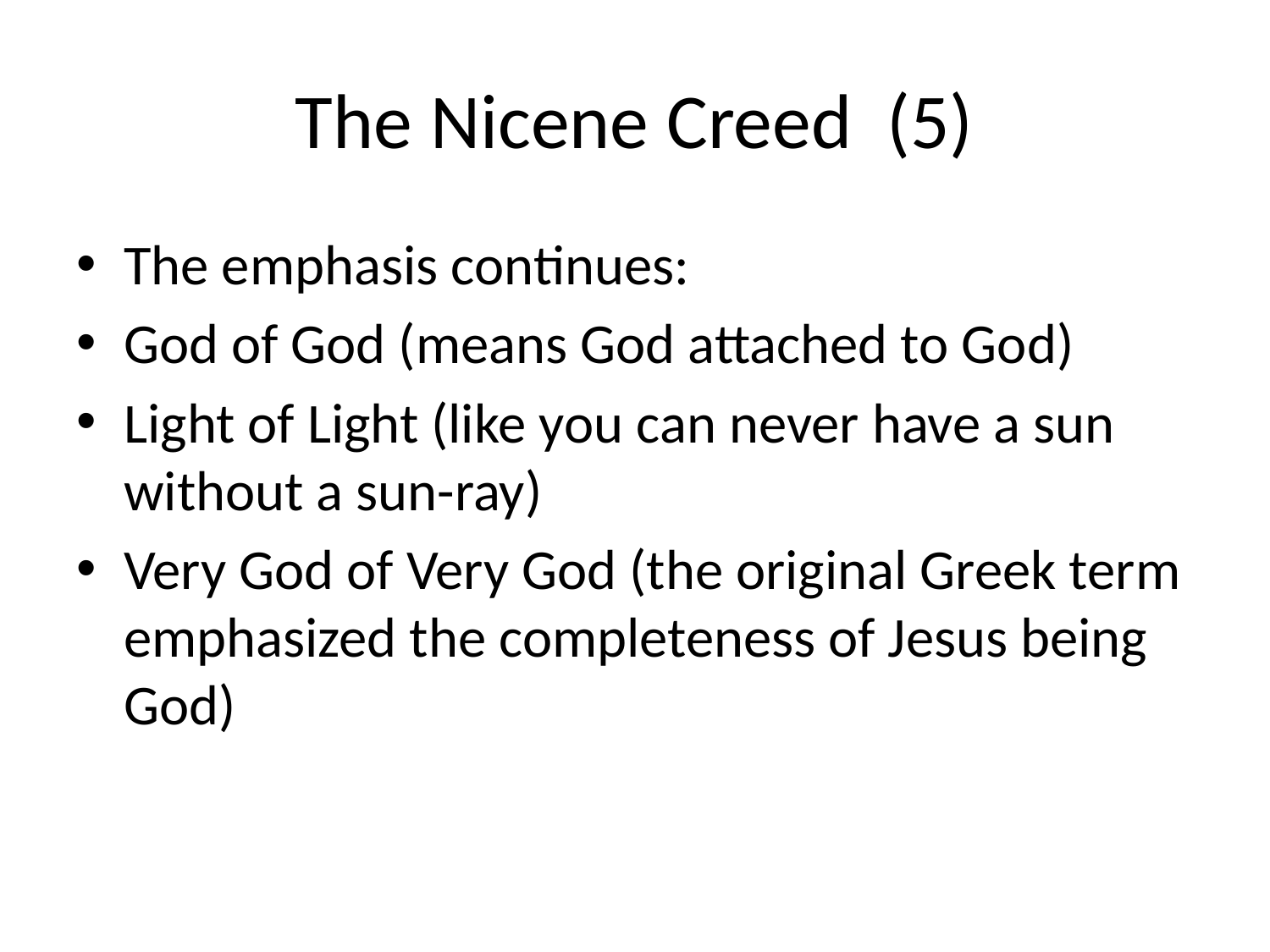

# The Nicene Creed  (5)
The emphasis continues:
God of God (means God attached to God)
Light of Light (like you can never have a sun without a sun-ray)
Very God of Very God (the original Greek term emphasized the completeness of Jesus being God)